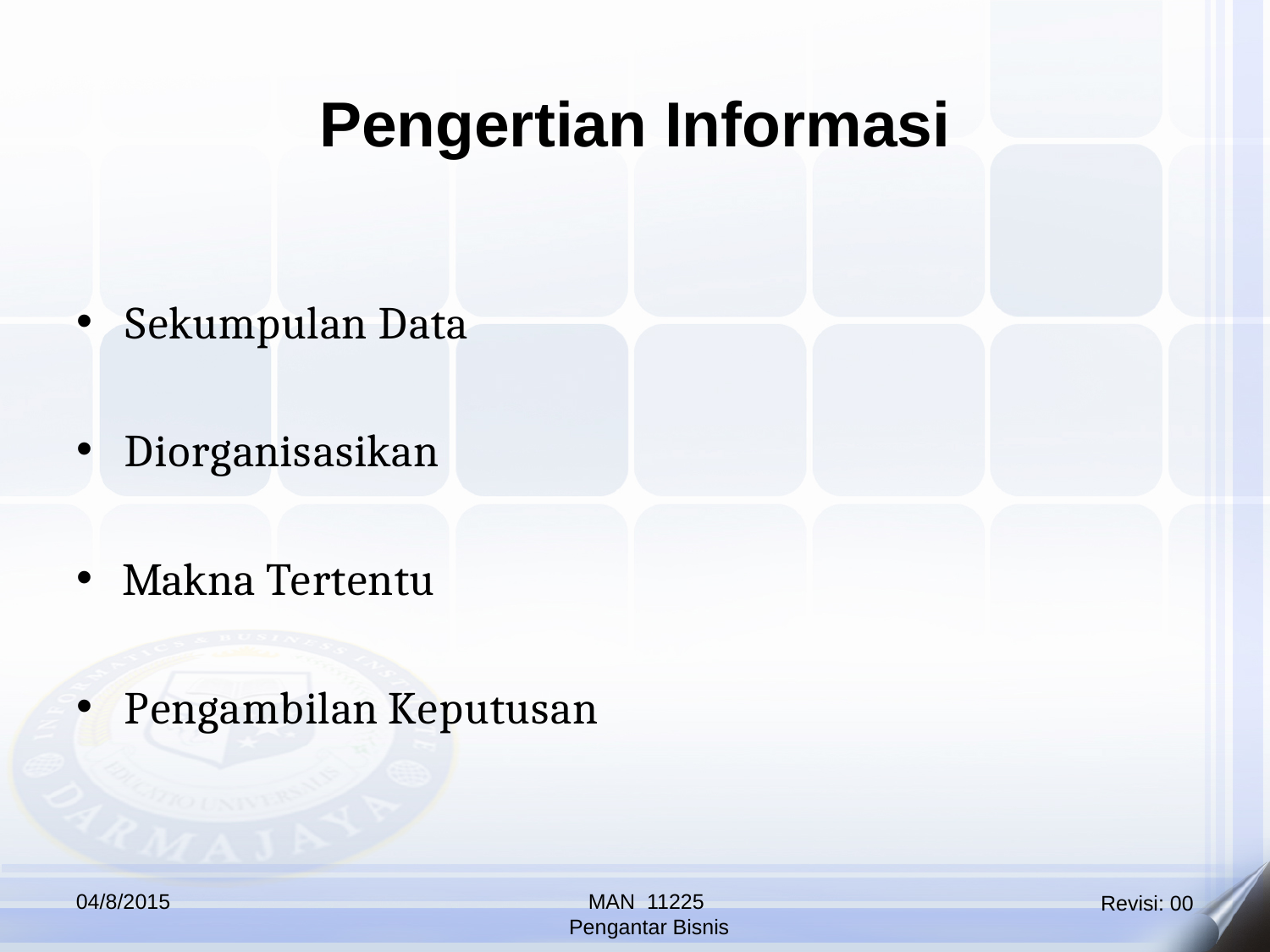

Pengertian Informasi

Sekumpulan Data

Diorganisasikan

Makna Tertentu

Pengambilan Keputusan

04/8/2015
MAN  11225
  Pengantar Bisnis